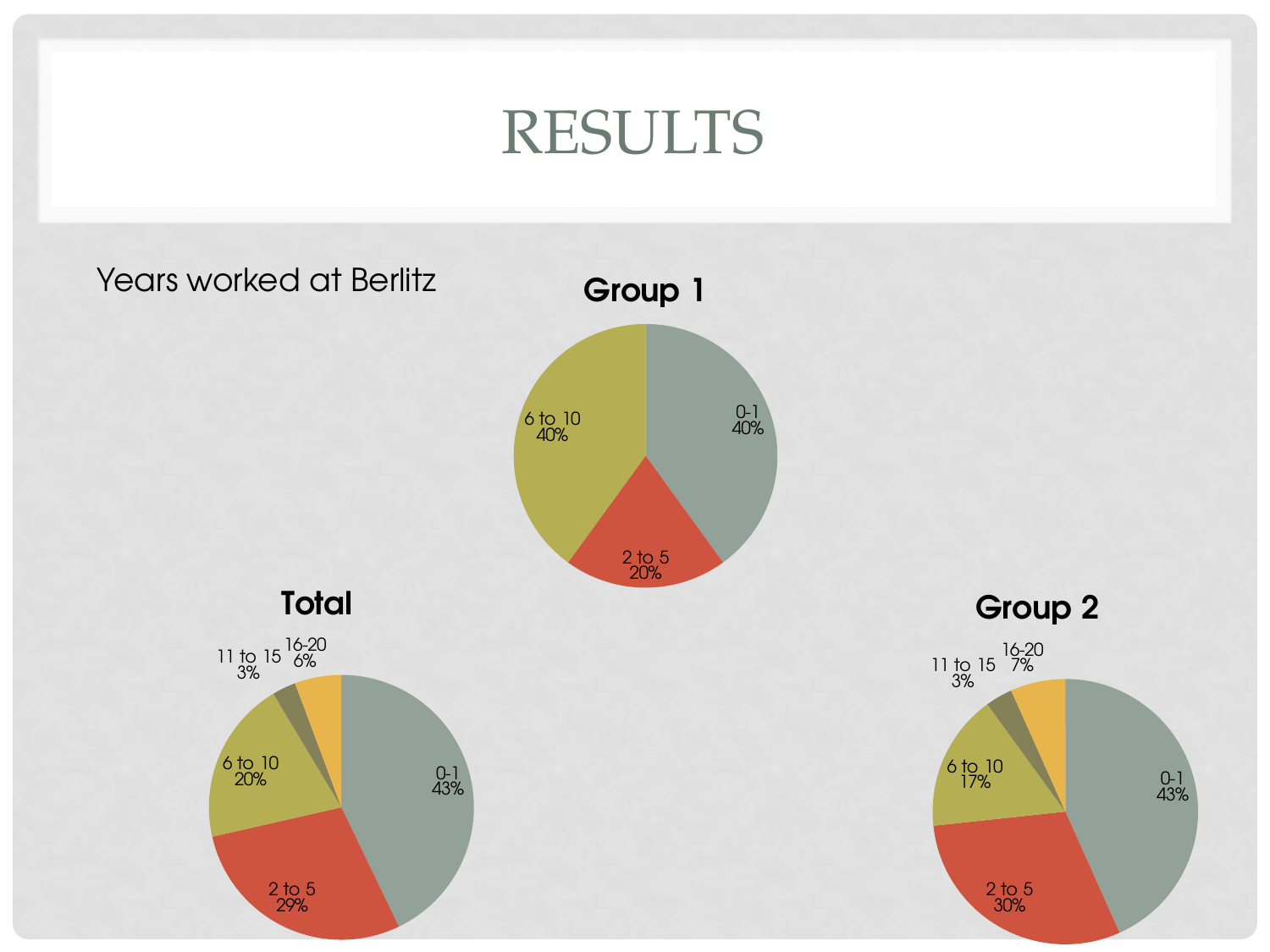

# results
Years worked at Berlitz

### Chart: Group 1

| Category |  |
|---|---|
| 0-1 | 40.0 |
| 2 to 5 | 20.0 |
| 6 to 10 | 40.0 |
| 11 to 15 | 0.0 |
| 16-20 | 0.0 |

### Chart:  Total

| Category |  |
|---|---|
| 0-1 | 42.9 |
| 2 to 5 | 28.6 |
| 6 to 10 | 20.0 |
| 11 to 15 | 2.9 |
| 16-20 | 5.7 |

### Chart: Group 2

| Category |  |
|---|---|
| 0-1 | 43.3 |
| 2 to 5 | 30.0 |
| 6 to 10 | 16.7 |
| 11 to 15 | 3.3 |
| 16-20 | 6.7 |